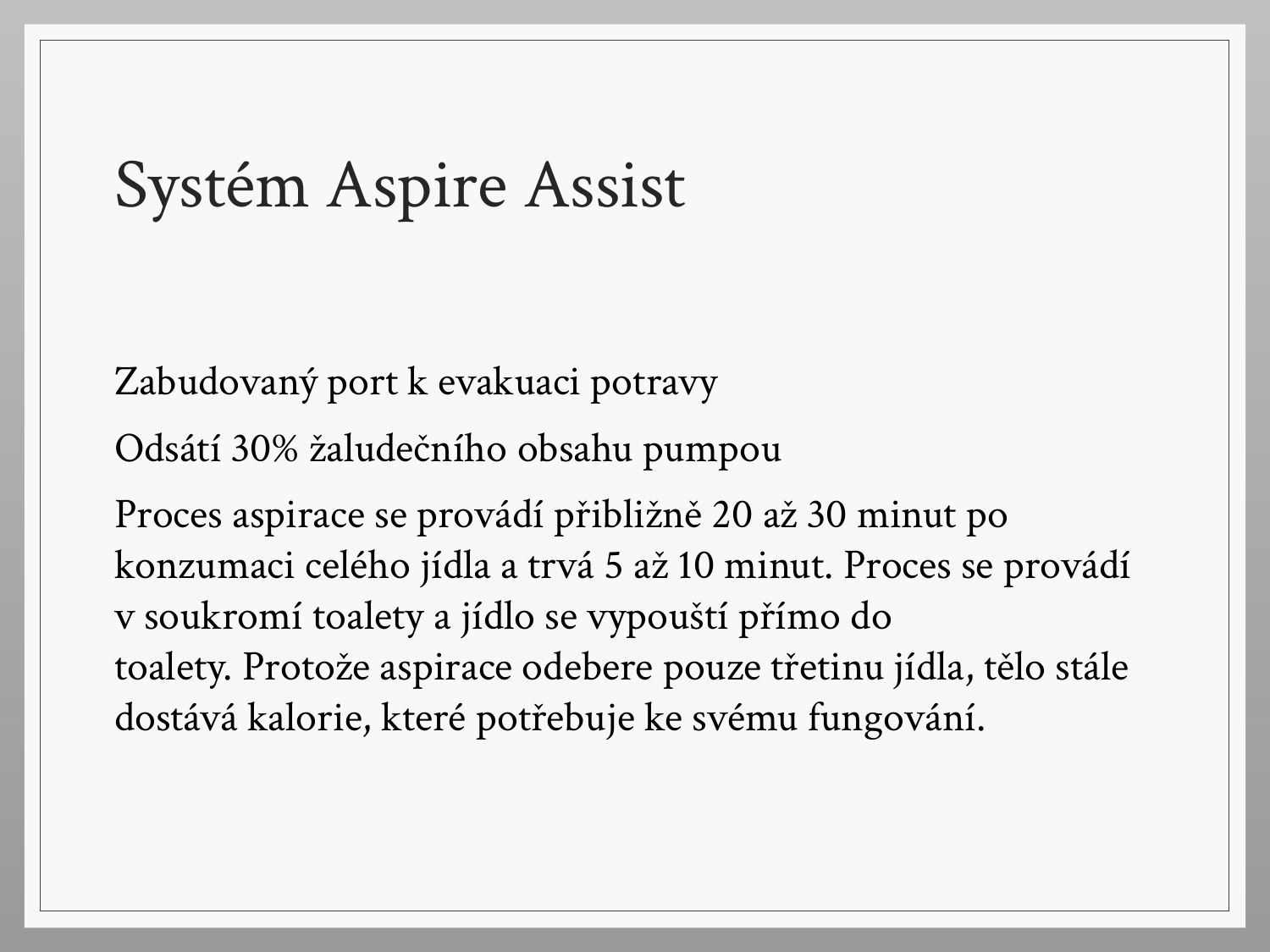

# Systém Aspire Assist

Zabudovaný port k evakuaci potravy
Odsátí 30% žaludečního obsahu pumpou
Proces aspirace se provádí přibližně 20 až 30 minut po konzumaci celého jídla a trvá 5 až 10 minut. Proces se provádí v soukromí toalety a jídlo se vypouští přímo do toalety. Protože aspirace odebere pouze třetinu jídla, tělo stále dostává kalorie, které potřebuje ke svému fungování.